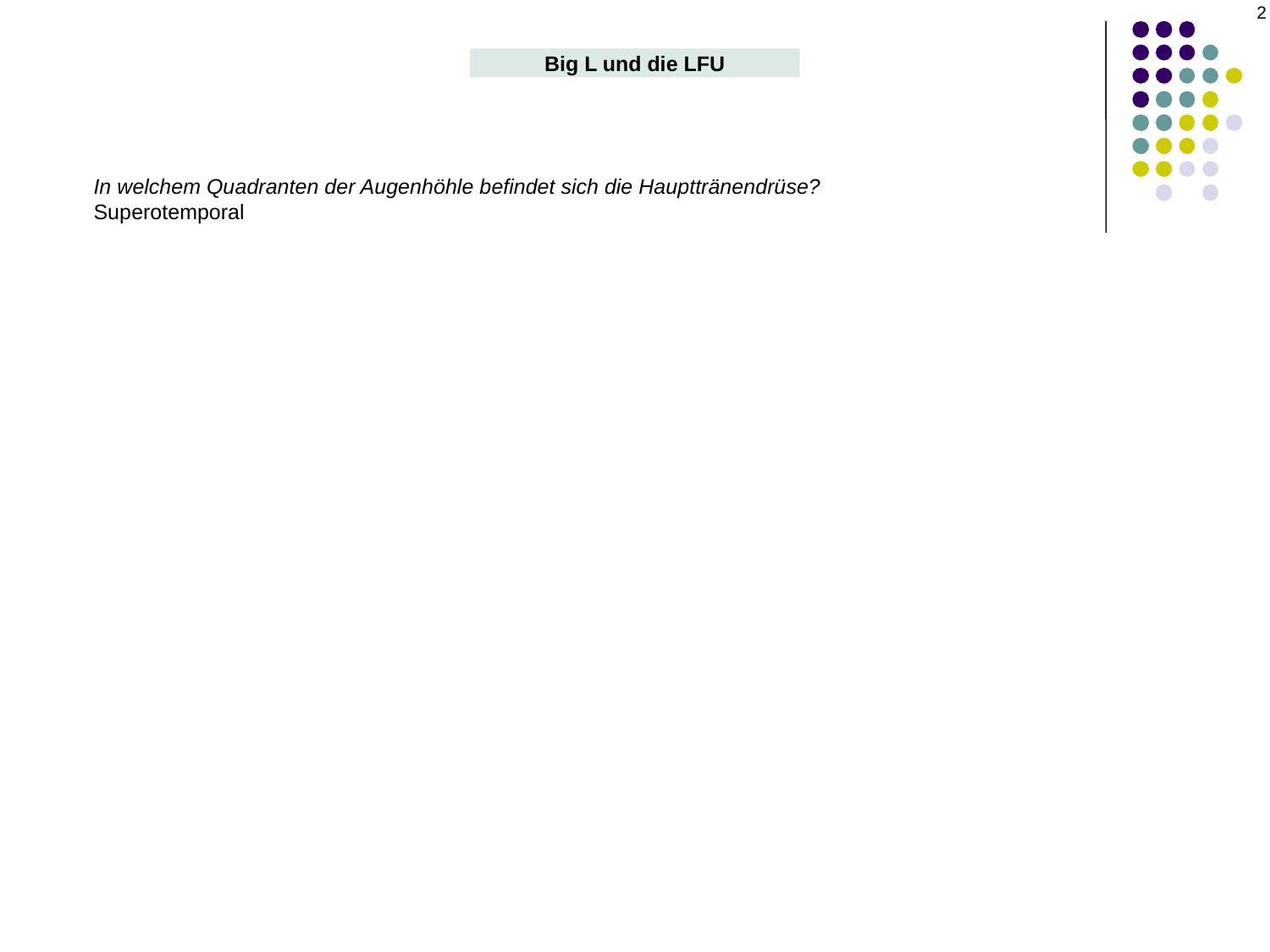

2
Big L und die LFU
In welchem Quadranten der Augenhöhle befindet sich die Haupttränendrüse?
Superotemporal